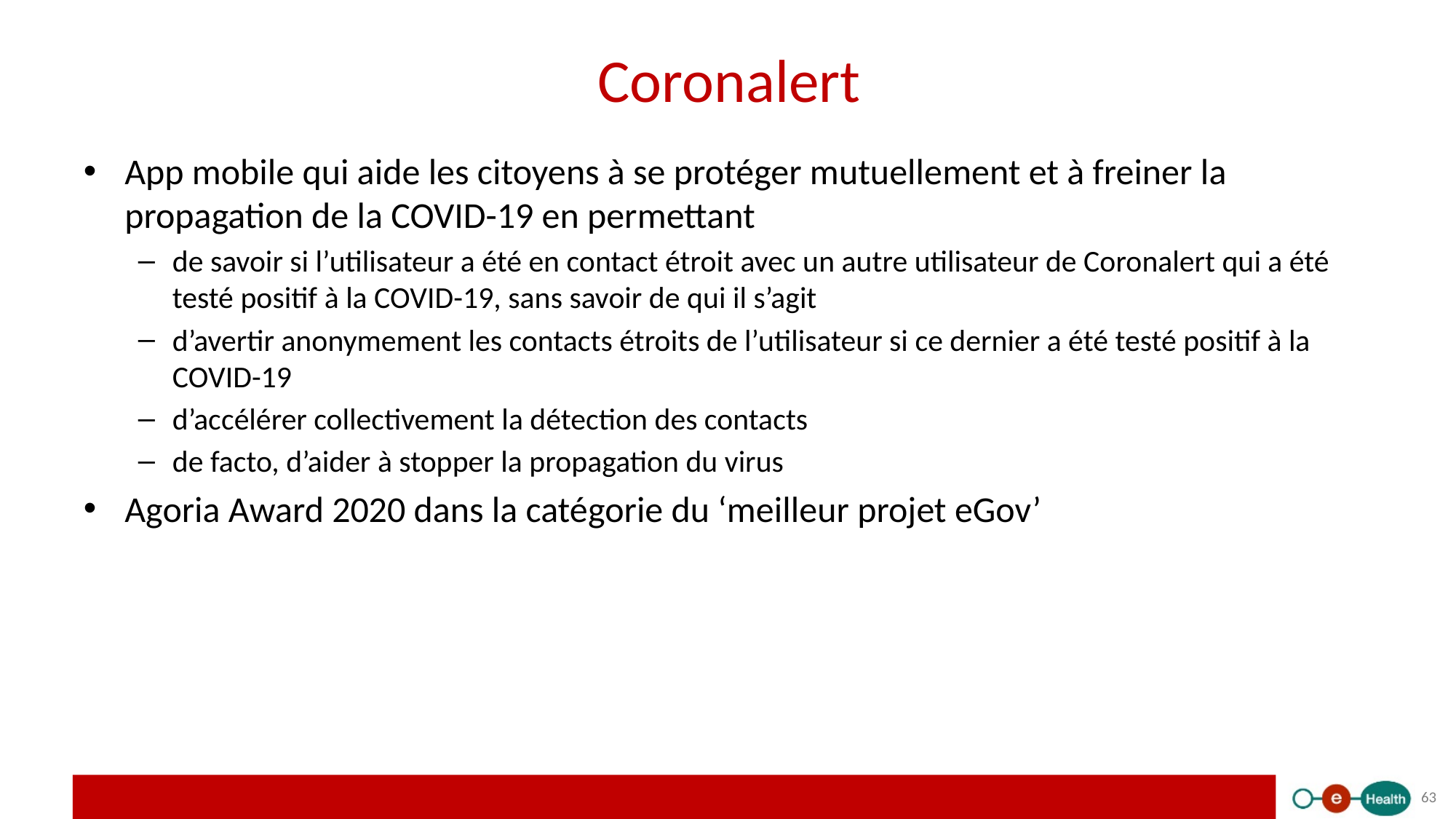

# Coronalert
App mobile qui aide les citoyens à se protéger mutuellement et à freiner la propagation de la COVID-19 en permettant
de savoir si l’utilisateur a été en contact étroit avec un autre utilisateur de Coronalert qui a été testé positif à la COVID-19, sans savoir de qui il s’agit
d’avertir anonymement les contacts étroits de l’utilisateur si ce dernier a été testé positif à la COVID-19
d’accélérer collectivement la détection des contacts
de facto, d’aider à stopper la propagation du virus
Agoria Award 2020 dans la catégorie du ‘meilleur projet eGov’

63